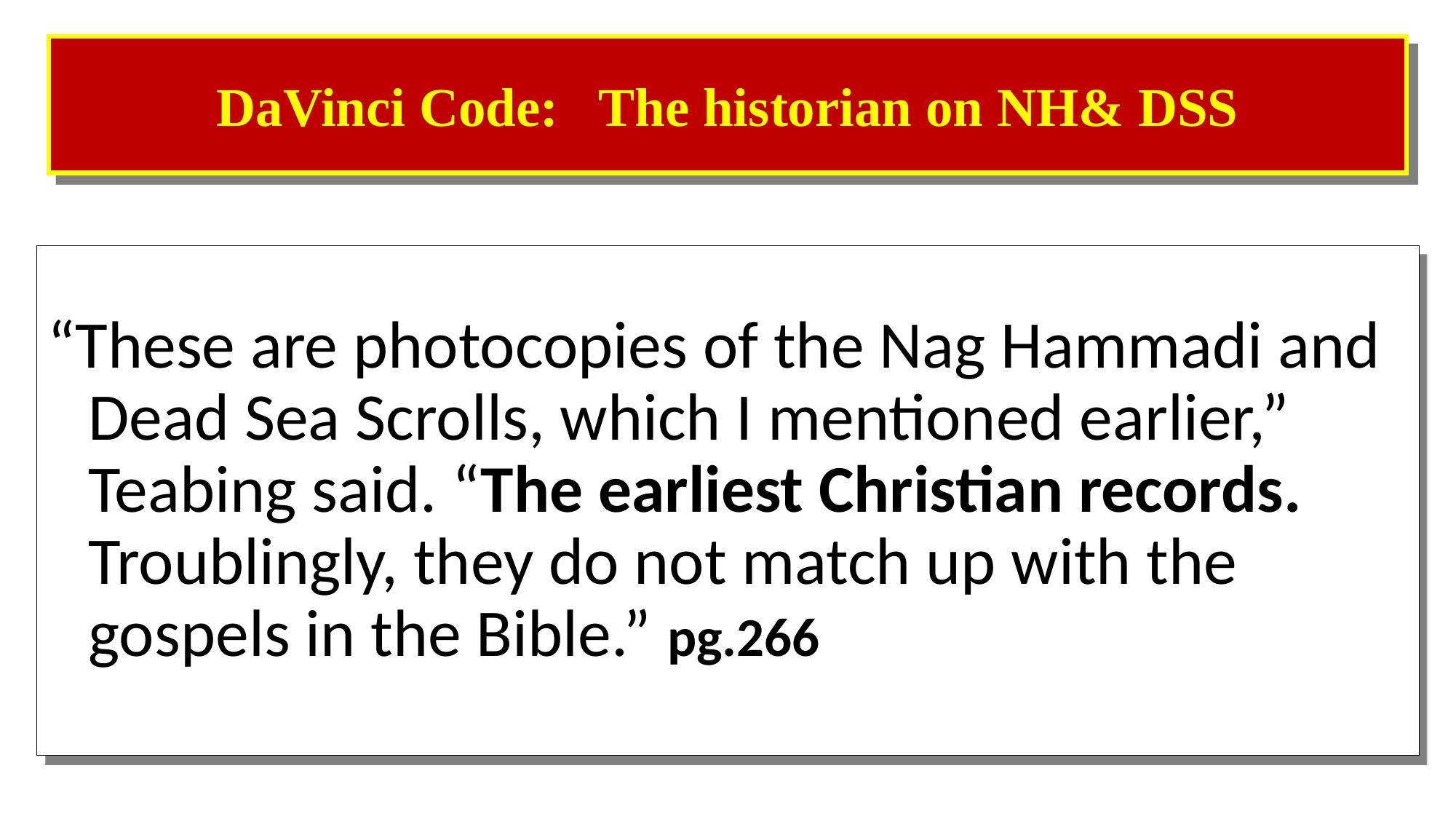

# DaVinci Code:   The historian on NH& DSS

“These are photocopies of the Nag Hammadi and Dead Sea Scrolls, which I mentioned earlier,” Teabing said. “The earliest Christian records. Troublingly, they do not match up with the gospels in the Bible.” pg.266